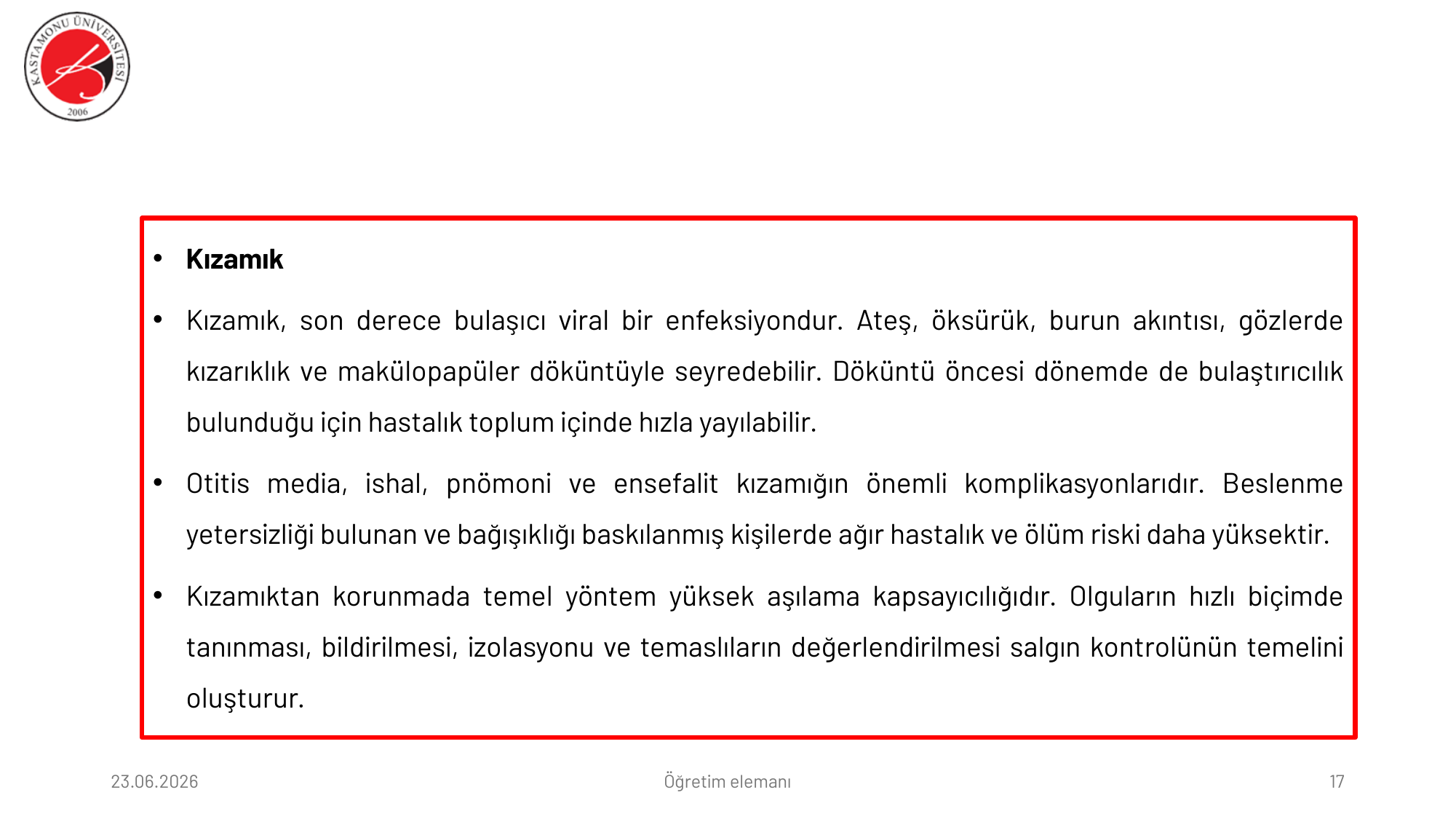

#
Kızamık
Kızamık, son derece bulaşıcı viral bir enfeksiyondur. Ateş, öksürük, burun akıntısı, gözlerde kızarıklık ve makülopapüler döküntüyle seyredebilir. Döküntü öncesi dönemde de bulaştırıcılık bulunduğu için hastalık toplum içinde hızla yayılabilir.
Otitis media, ishal, pnömoni ve ensefalit kızamığın önemli komplikasyonlarıdır. Beslenme yetersizliği bulunan ve bağışıklığı baskılanmış kişilerde ağır hastalık ve ölüm riski daha yüksektir.
Kızamıktan korunmada temel yöntem yüksek aşılama kapsayıcılığıdır. Olguların hızlı biçimde tanınması, bildirilmesi, izolasyonu ve temaslıların değerlendirilmesi salgın kontrolünün temelini oluşturur.

23.06.2026
Öğretim elemanı
17